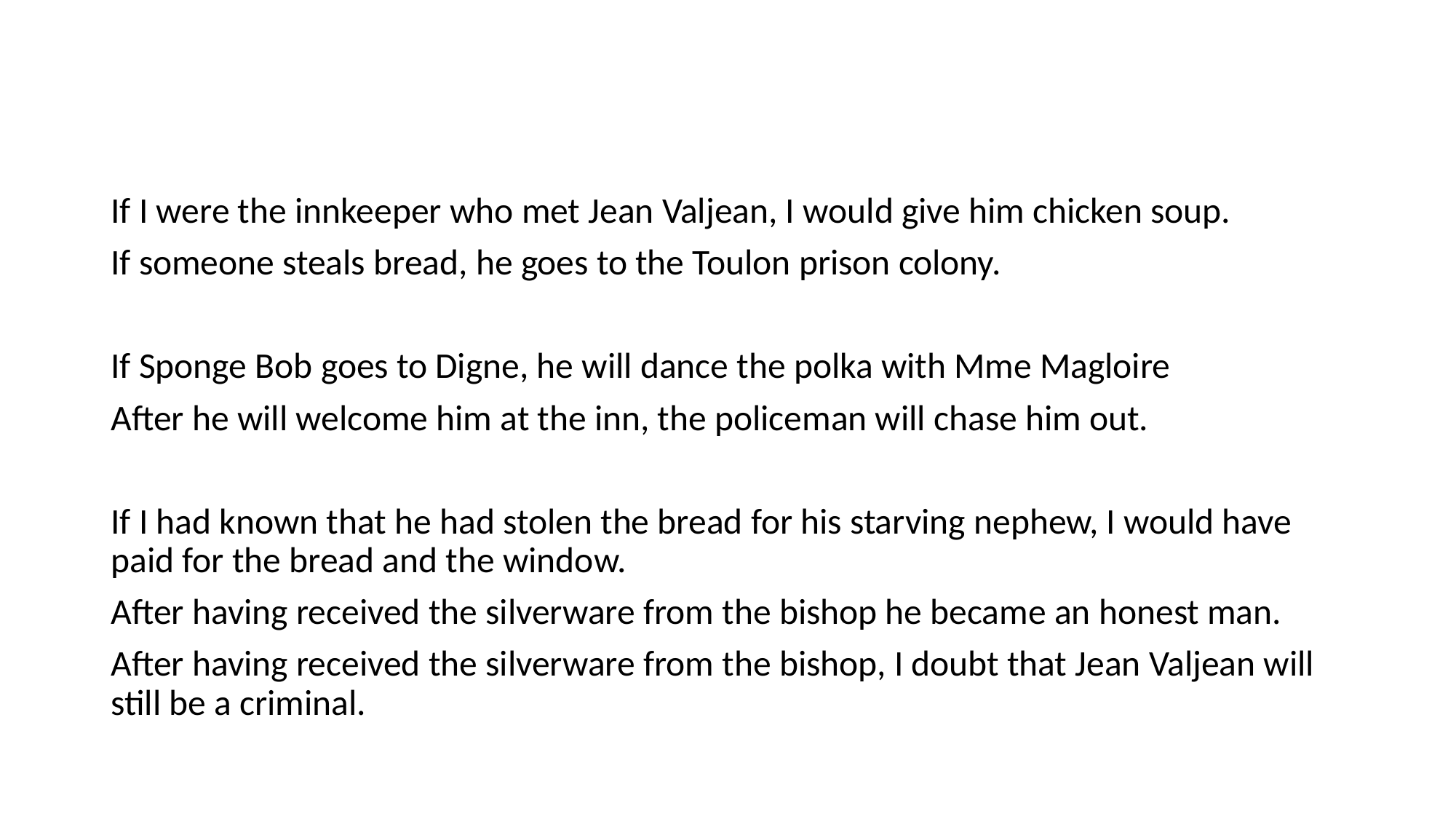

#

If I were the innkeeper who met Jean Valjean, I would give him chicken soup.
If someone steals bread, he goes to the Toulon prison colony.

If Sponge Bob goes to Digne, he will dance the polka with Mme Magloire
After he will welcome him at the inn, the policeman will chase him out.

If I had known that he had stolen the bread for his starving nephew, I would have paid for the bread and the window.
After having received the silverware from the bishop he became an honest man.
After having received the silverware from the bishop, I doubt that Jean Valjean will still be a criminal.